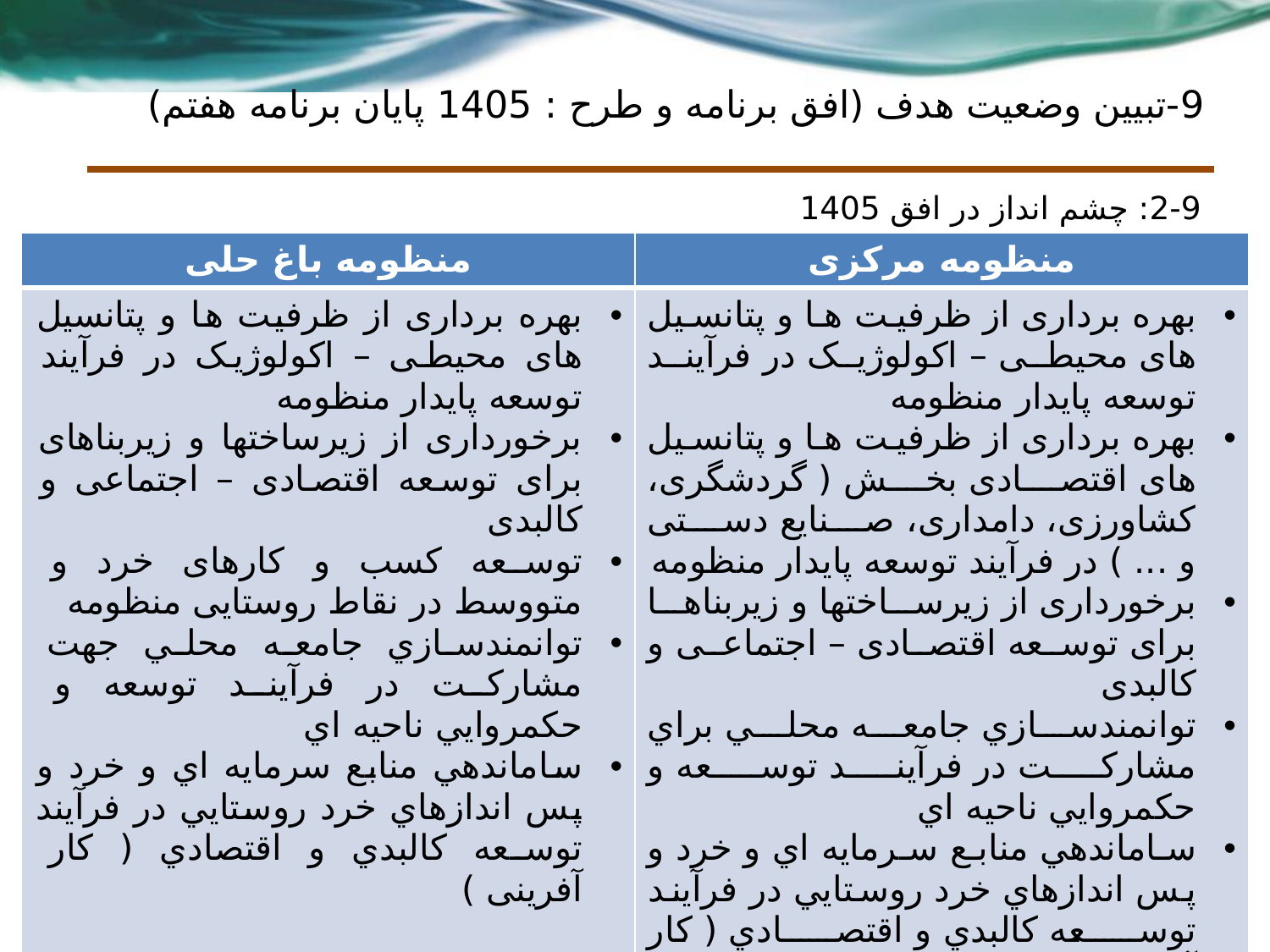

# 9-تبیین وضعیت هدف (افق برنامه و طرح : 1405 پایان برنامه هفتم)
2-9: چشم انداز در افق 1405
| منظومه باغ حلی | منظومه مرکزی |
| --- | --- |
| بهره برداری از ظرفیت ها و پتانسیل های محیطی – اکولوژیک در فرآیند توسعه پایدار منظومه برخورداری از زیرساختها و زیربناهای برای توسعه اقتصادی – اجتماعی و کالبدی توسعه کسب و کارهای خرد و متووسط در نقاط روستایی منظومه توانمندسازي جامعه محلي جهت مشاركت در فرآيند توسعه و حكمروايي ناحيه اي ساماندهي منابع سرمايه اي و خرد و پس اندازهاي خرد روستايي در فرآيند توسعه كالبدي و اقتصادي ( کار آفرینی ) | بهره برداری از ظرفیت ها و پتانسیل های محیطی – اکولوژیک در فرآیند توسعه پایدار منظومه بهره برداری از ظرفیت ها و پتانسیل های اقتصادی بخش ( گردشگری، کشاورزی، دامداری، صنایع دستی و ... ) در فرآیند توسعه پایدار منظومه برخورداری از زیرساختها و زیربناها برای توسعه اقتصادی – اجتماعی و کالبدی توانمندسازي جامعه محلي براي مشاركت در فرآيند توسعه و حكمروايي ناحيه اي ساماندهي منابع سرمايه اي و خرد و پس اندازهاي خرد روستايي در فرآيند توسعه كالبدي و اقتصادي ( کار آفرینی ) |